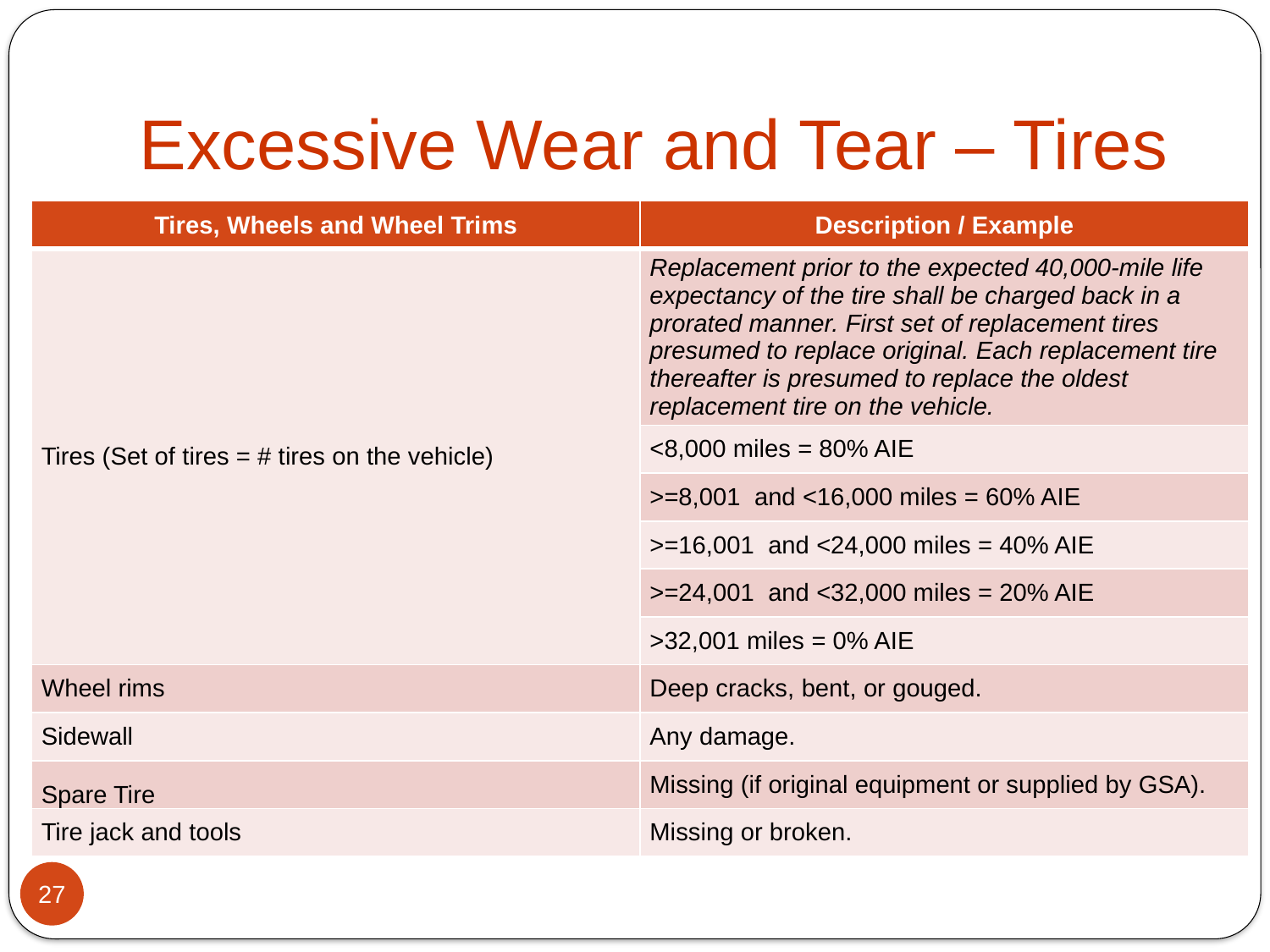

# Excessive Wear and Tear – Tires
| Tires, Wheels and Wheel Trims | Description / Example |
| --- | --- |
| Tires (Set of tires = # tires on the vehicle) | Replacement prior to the expected 40,000-mile life expectancy of the tire shall be charged back in a prorated manner. First set of replacement tires presumed to replace original. Each replacement tire thereafter is presumed to replace the oldest replacement tire on the vehicle. |
|  | <8,000 miles = 80% AIE |
|  | >=8,001 and <16,000 miles = 60% AIE |
|  | >=16,001 and <24,000 miles = 40% AIE |
|  | >=24,001 and <32,000 miles = 20% AIE |
|  | >32,001 miles = 0% AIE |
| Wheel rims | Deep cracks, bent, or gouged. |
| Sidewall | Any damage. |
| Spare Tire | Missing (if original equipment or supplied by GSA). |
| Tire jack and tools | Missing or broken. |
27